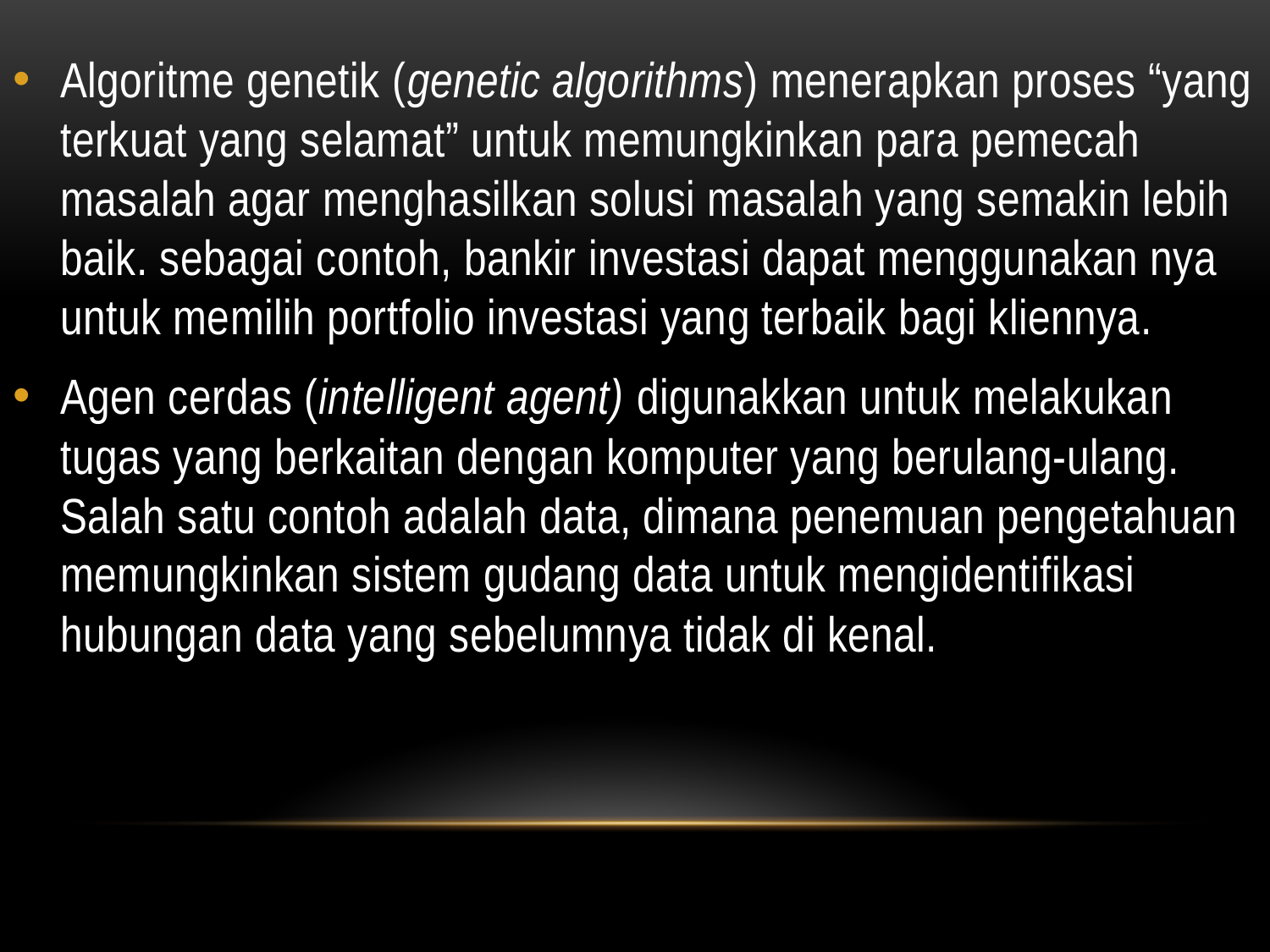

Algoritme genetik (genetic algorithms) menerapkan proses “yang terkuat yang selamat” untuk memungkinkan para pemecah masalah agar menghasilkan solusi masalah yang semakin lebih baik. sebagai contoh, bankir investasi dapat menggunakan nya untuk memilih portfolio investasi yang terbaik bagi kliennya.
Agen cerdas (intelligent agent) digunakkan untuk melakukan tugas yang berkaitan dengan komputer yang berulang-ulang. Salah satu contoh adalah data, dimana penemuan pengetahuan memungkinkan sistem gudang data untuk mengidentifikasi hubungan data yang sebelumnya tidak di kenal.